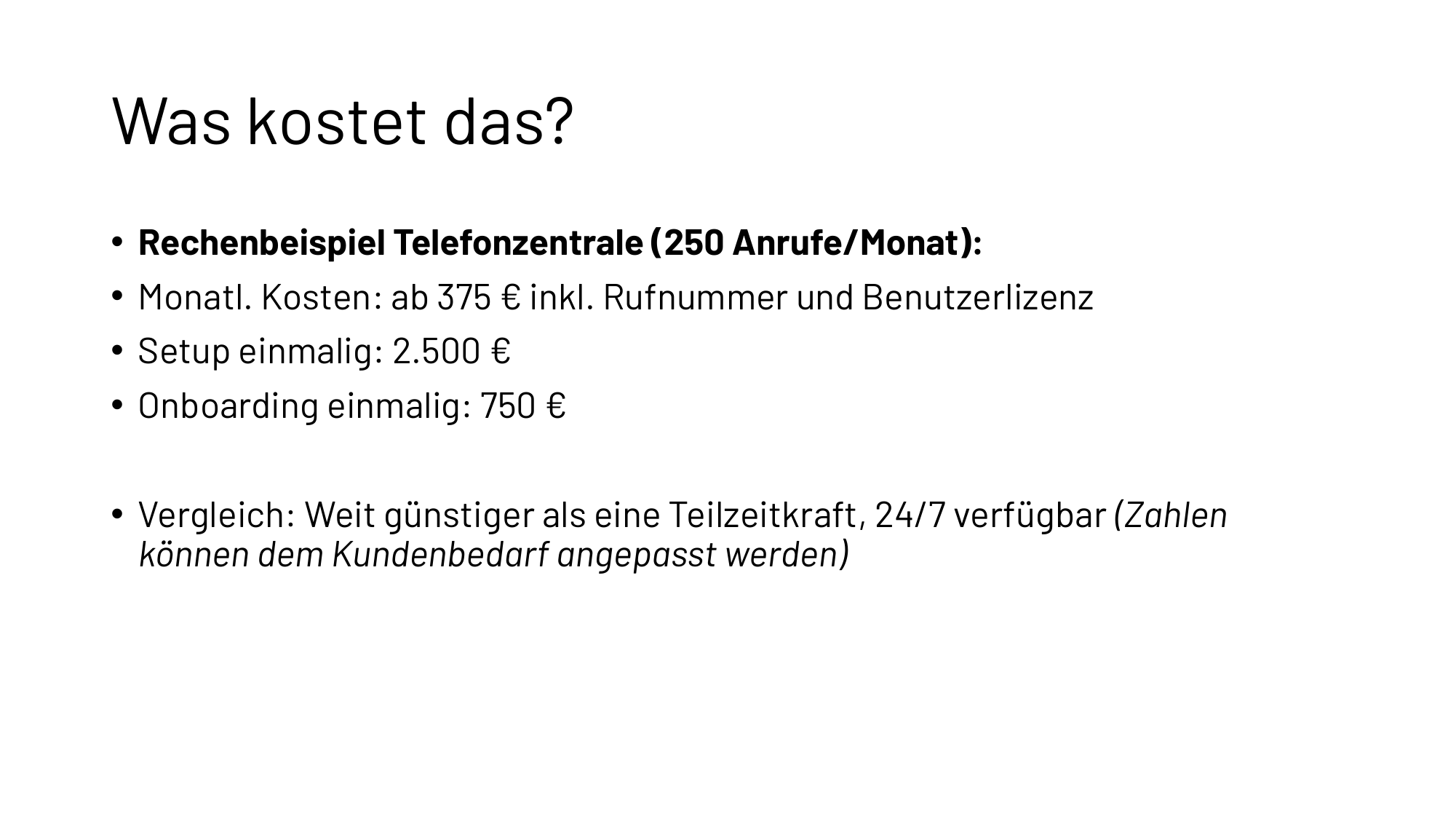

# Was kostet das?
Rechenbeispiel Telefonzentrale (250 Anrufe/Monat):
Monatl. Kosten: ab 375 € inkl. Rufnummer und Benutzerlizenz
Setup einmalig: 2.500 €
Onboarding einmalig: 750 €

Vergleich: Weit günstiger als eine Teilzeitkraft, 24/7 verfügbar (Zahlen können dem Kundenbedarf angepasst werden)